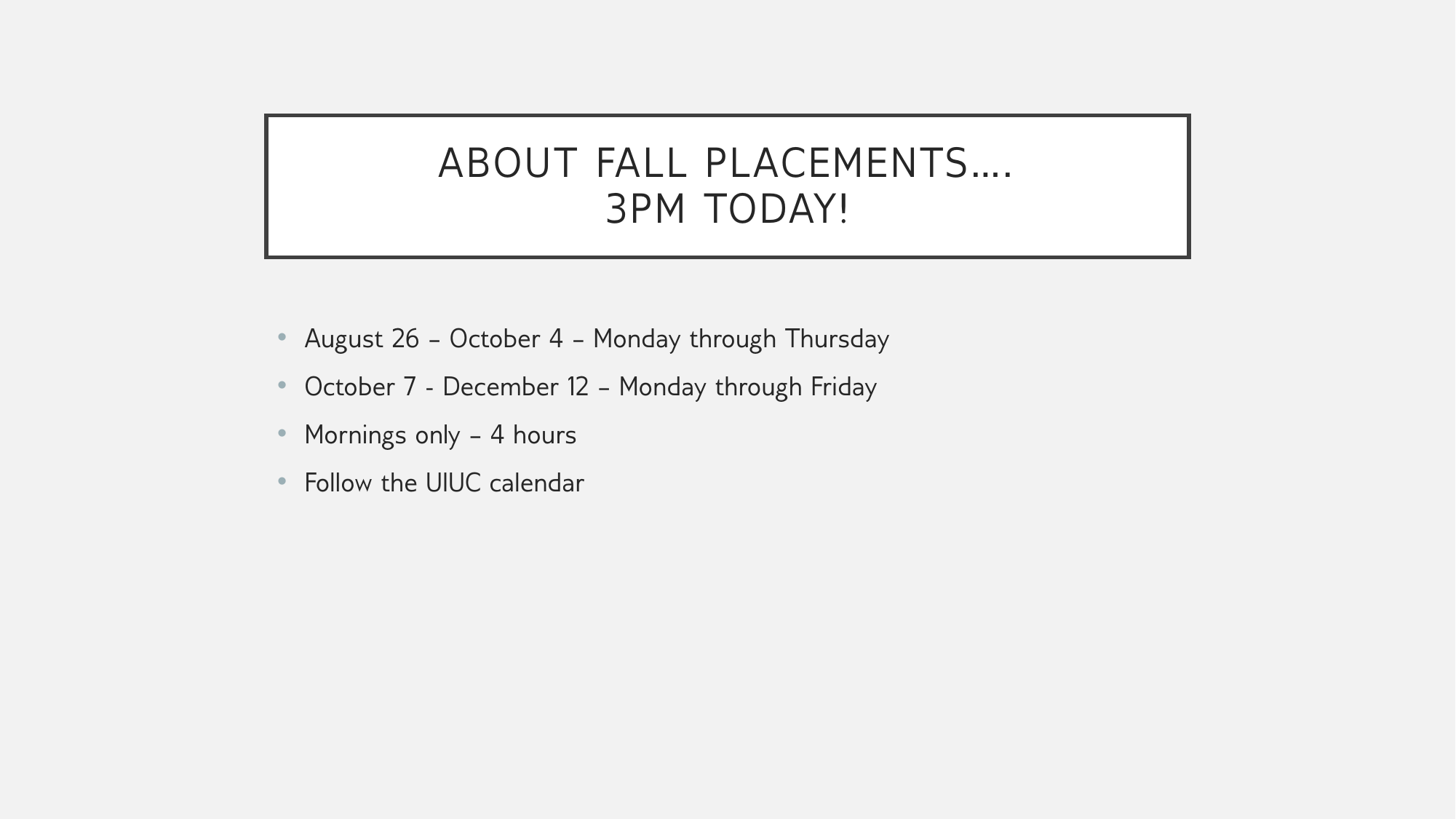

# About fall placements…. 3pm TODAY!
August 26 – October 4 – Monday through Thursday
October 7 - December 12 – Monday through Friday
Mornings only – 4 hours
Follow the UIUC calendar